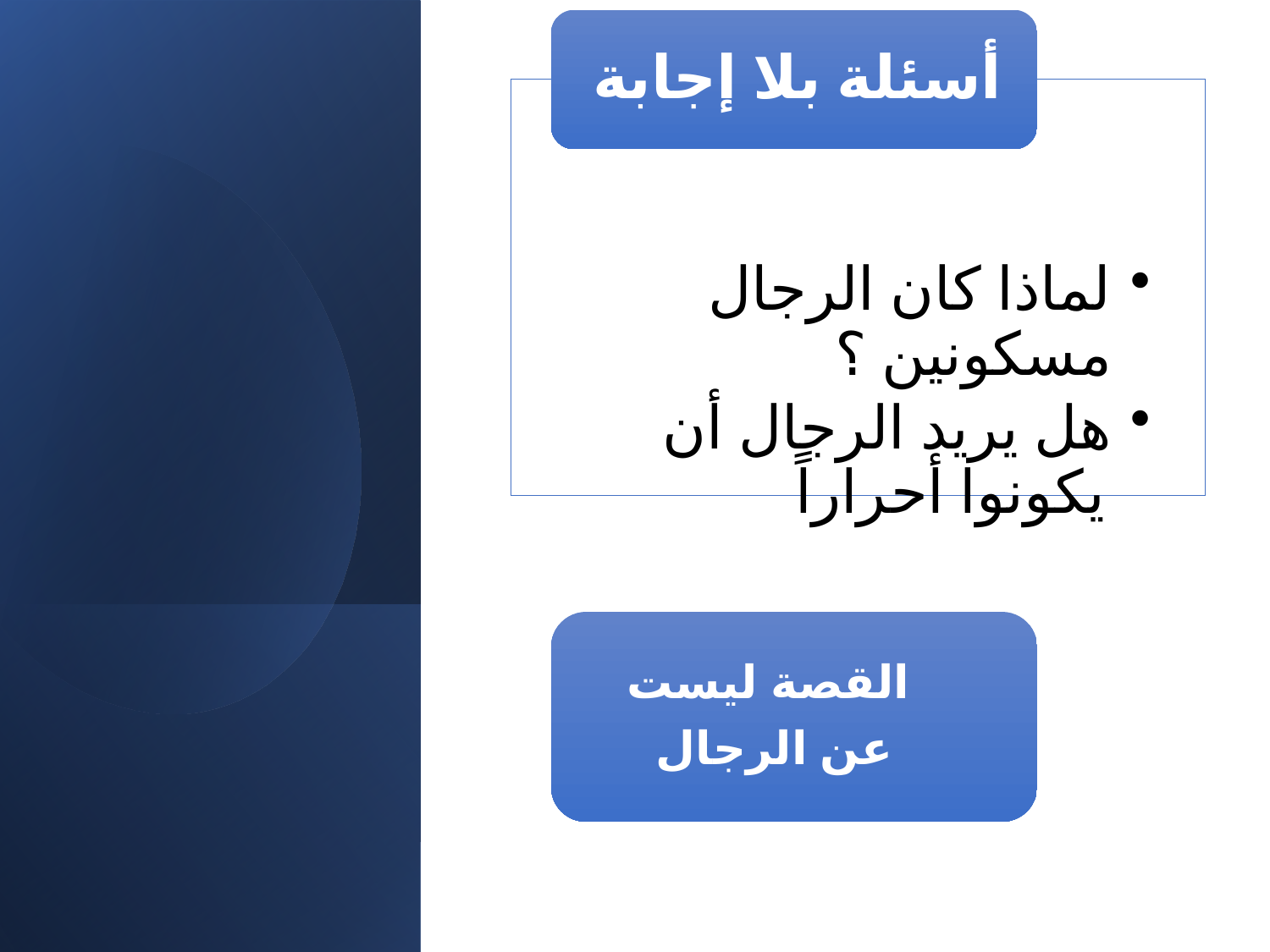

لماذا كان الرجال مسكونين ؟
هل يريد الرجال أن يكونوا أحراراً
أسئلة بلا إجابة

القصة ليست
عن الرجال